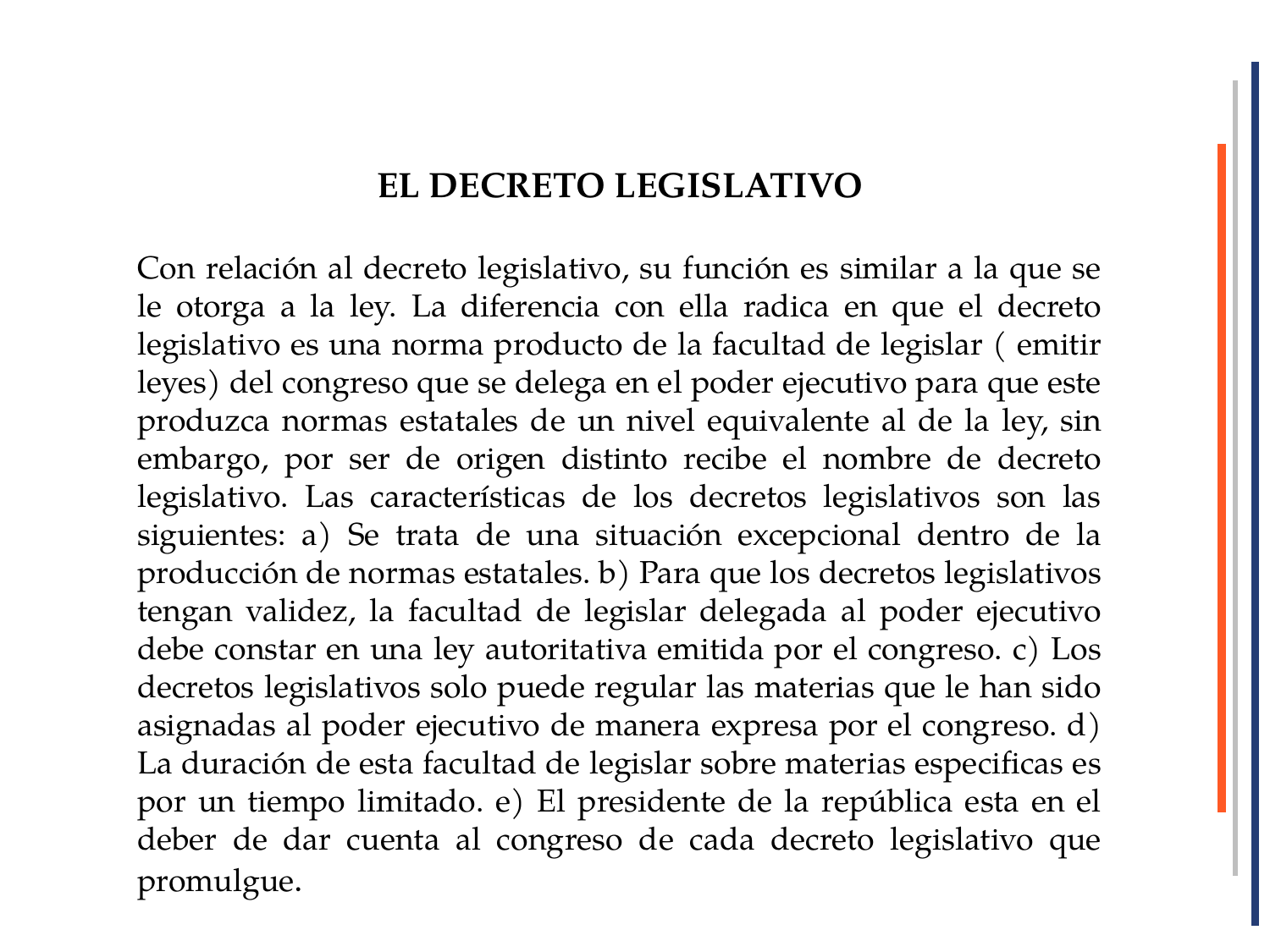

EL DECRETO LEGISLATIVO

Con relación al decreto legislativo, su función es similar a la que se le otorga a la ley. La diferencia con ella radica en que el decreto legislativo es una norma producto de la facultad de legislar ( emitir leyes) del congreso que se delega en el poder ejecutivo para que este produzca normas estatales de un nivel equivalente al de la ley, sin embargo, por ser de origen distinto recibe el nombre de decreto legislativo. Las características de los decretos legislativos son las siguientes: a) Se trata de una situación excepcional dentro de la producción de normas estatales. b) Para que los decretos legislativos tengan validez, la facultad de legislar delegada al poder ejecutivo debe constar en una ley autoritativa emitida por el congreso. c) Los decretos legislativos solo puede regular las materias que le han sido asignadas al poder ejecutivo de manera expresa por el congreso. d) La duración de esta facultad de legislar sobre materias especificas es por un tiempo limitado. e) El presidente de la república esta en el deber de dar cuenta al congreso de cada decreto legislativo que promulgue.